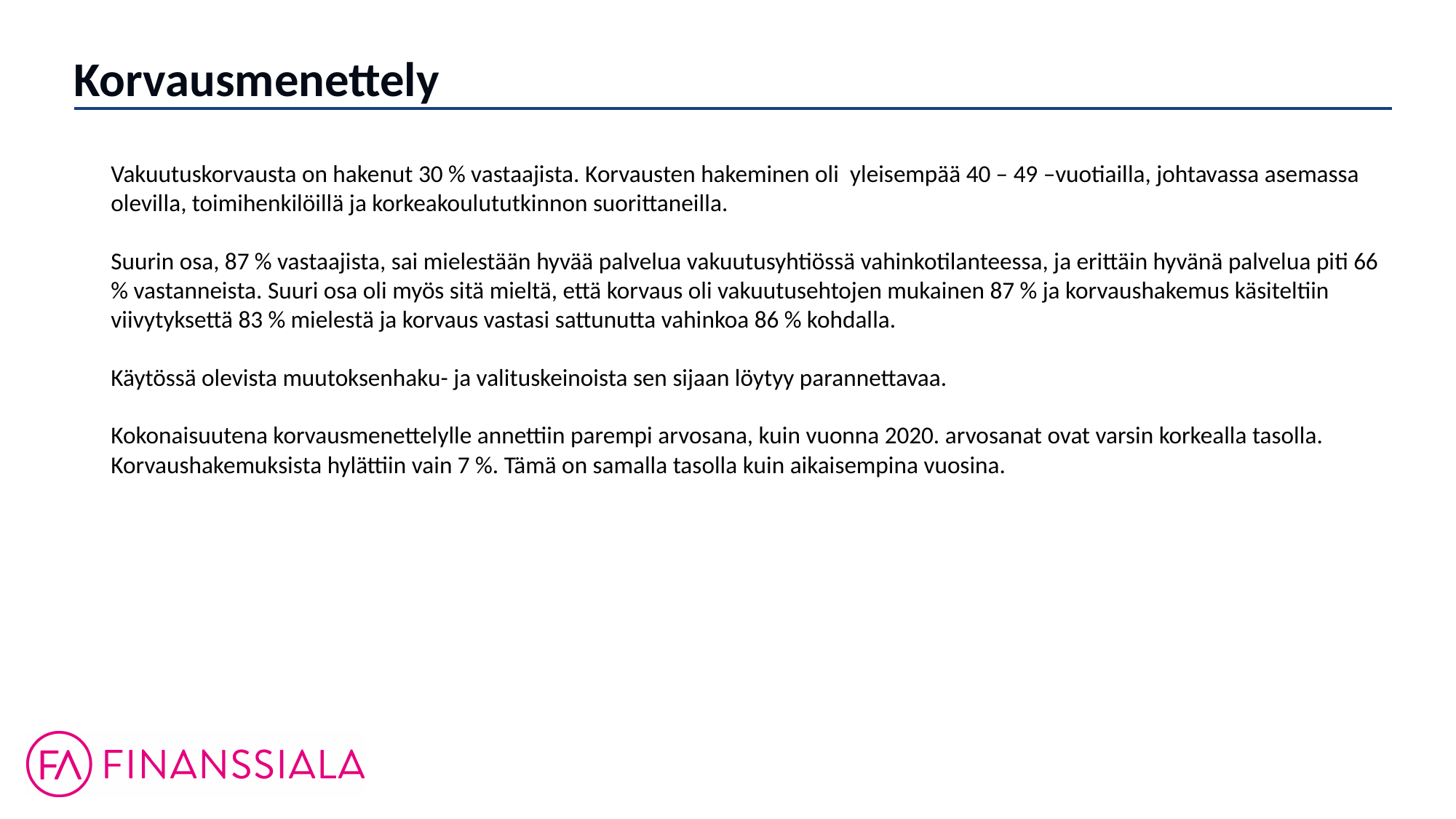

Korvausmenettely
Vakuutuskorvausta on hakenut 30 % vastaajista. Korvausten hakeminen oli  yleisempää 40 – 49 –vuotiailla, johtavassa asemassa olevilla, toimihenkilöillä ja korkeakoulututkinnon suorittaneilla.

Suurin osa, 87 % vastaajista, sai mielestään hyvää palvelua vakuutusyhtiössä vahinkotilanteessa, ja erittäin hyvänä palvelua piti 66 % vastanneista. Suuri osa oli myös sitä mieltä, että korvaus oli vakuutusehtojen mukainen 87 % ja korvaushakemus käsiteltiin viivytyksettä 83 % mielestä ja korvaus vastasi sattunutta vahinkoa 86 % kohdalla.

Käytössä olevista muutoksenhaku- ja valituskeinoista sen sijaan löytyy parannettavaa.

Kokonaisuutena korvausmenettelylle annettiin parempi arvosana, kuin vuonna 2020. arvosanat ovat varsin korkealla tasolla. Korvaushakemuksista hylättiin vain 7 %. Tämä on samalla tasolla kuin aikaisempina vuosina.